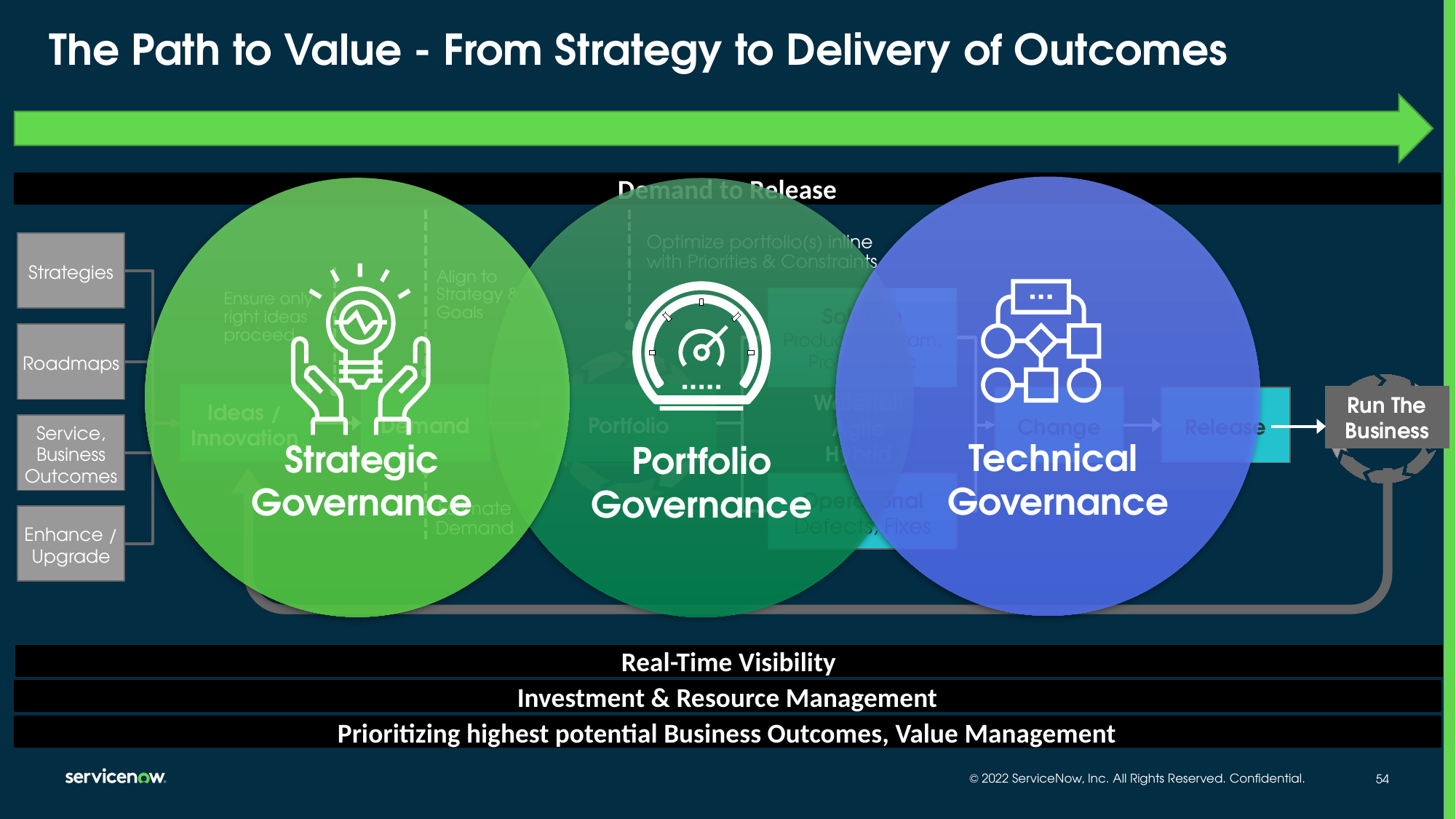

The Path to Value - From Strategy to Delivery of Outcomes

Demand to Release

Technical
Governance

Strategic
Governance

Portfolio Governance
Optimize portfolio(s) inline with Priorities & Constraints
Strategies
Align to Strategy & Goals
Ensure only right ideas proceed
Solution
Product, Program, Project, Epic
Roadmaps

Ideas /
Innovation
Demand
Portfolio
Run The Business
Change
Release
Waterfall
Agile
Hybrid

Service, Business Outcomes

Operational
Defects, Fixes

Estimate Demand
Enhance / Upgrade
Real-Time Visibility
Investment & Resource Management
Prioritizing highest potential Business Outcomes, Value Management